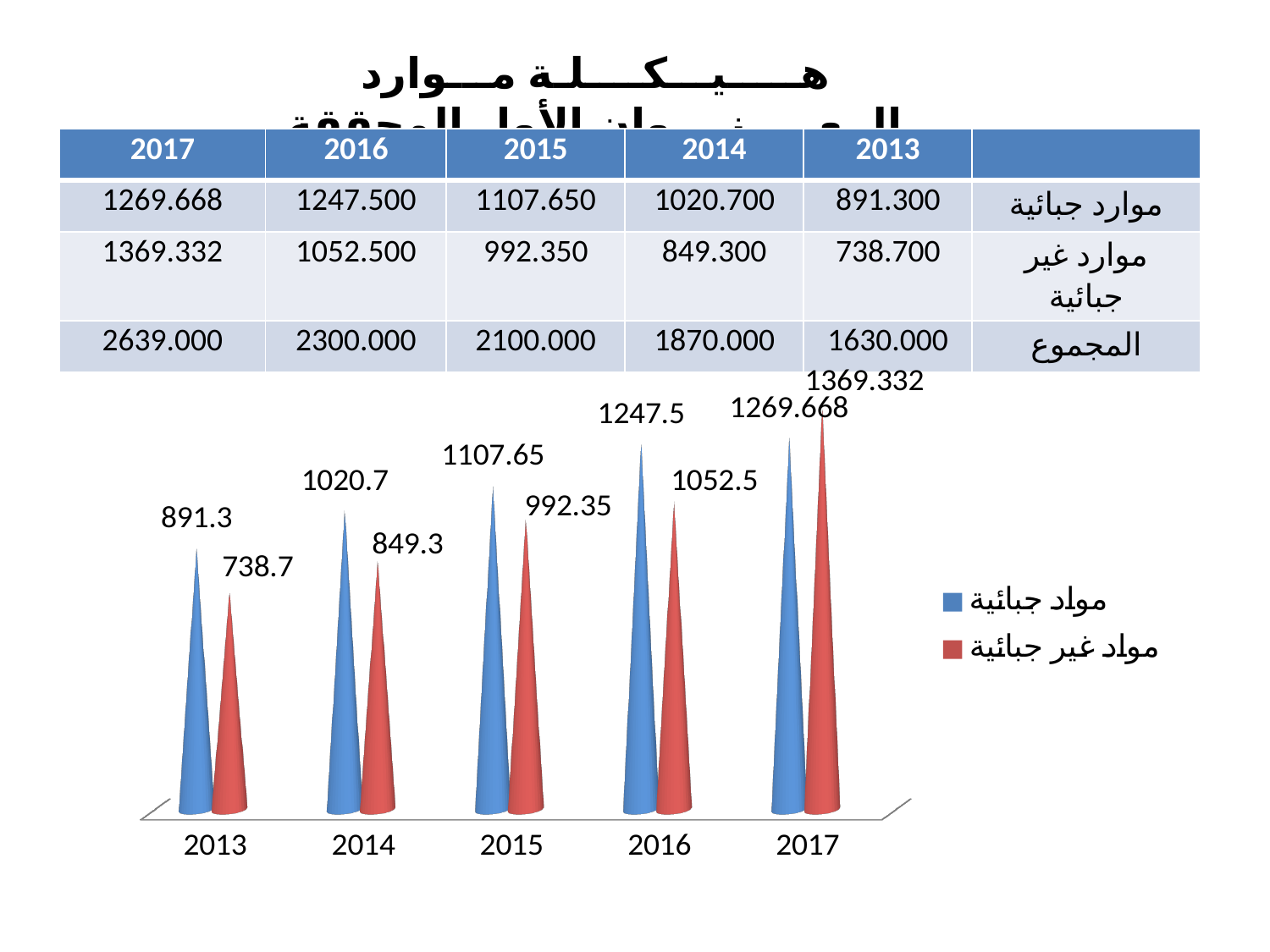

هـــــيـــكــــلـة مـــوارد الــعـــــنــــوان الأول المحققة
| 2017 | 2016 | 2015 | 2014 | 2013 |  |
| --- | --- | --- | --- | --- | --- |
| 1269.668 | 1247.500 | 1107.650 | 1020.700 | 891.300 | موارد جبائية |
| 1369.332 | 1052.500 | 992.350 | 849.300 | 738.700 | موارد غير جبائية |
| 2639.000 | 2300.000 | 2100.000 | 1870.000 | 1630.000 | المجموع |

[unsupported chart]